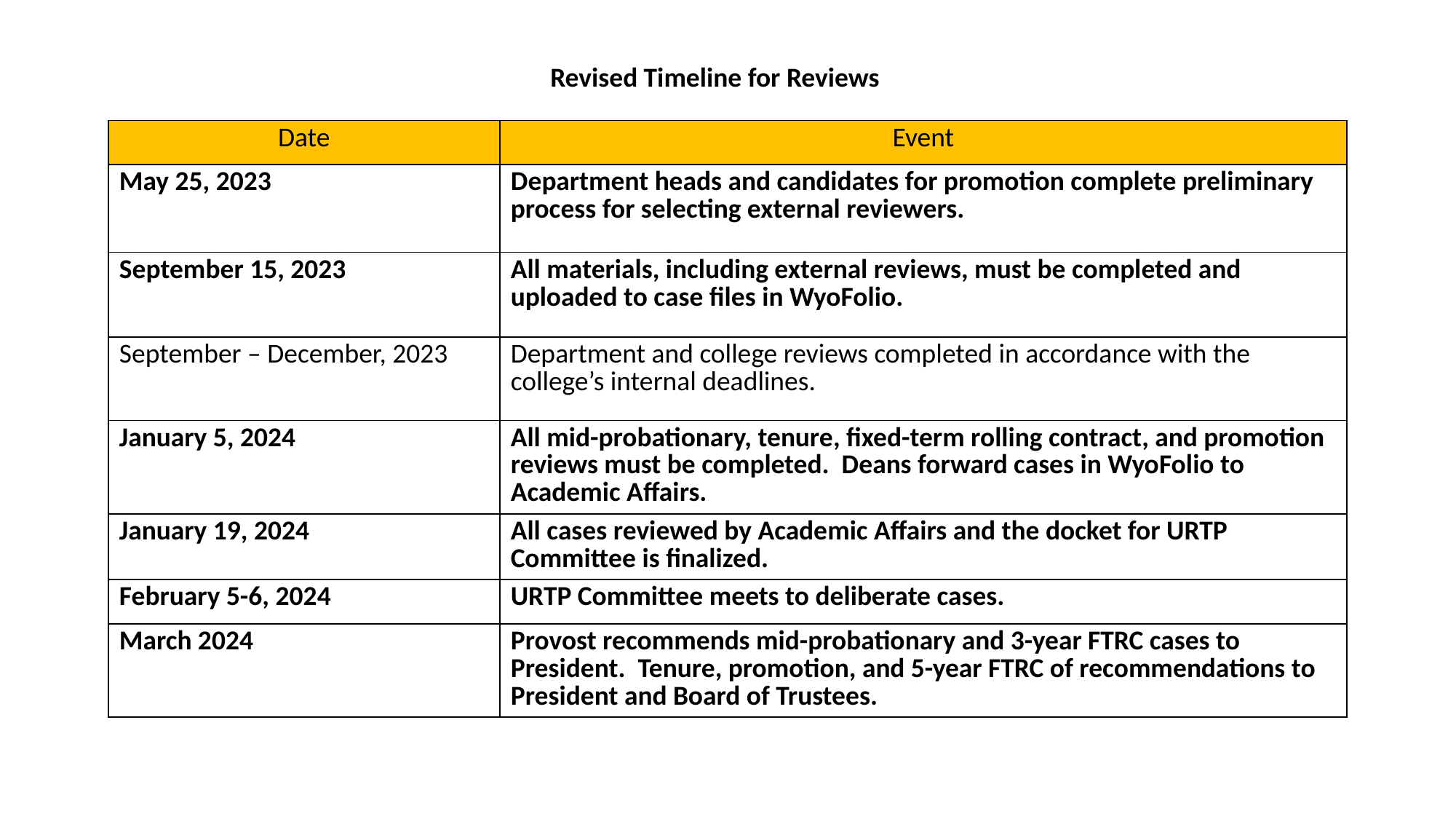

Revised Timeline for Reviews
| Date | Event |
| --- | --- |
| May 25, 2023 | Department heads and candidates for promotion complete preliminary process for selecting external reviewers. |
| September 15, 2023 | All materials, including external reviews, must be completed and uploaded to case files in WyoFolio. |
| September – December, 2023 | Department and college reviews completed in accordance with the college’s internal deadlines. |
| January 5, 2024 | All mid-probationary, tenure, fixed-term rolling contract, and promotion reviews must be completed. Deans forward cases in WyoFolio to Academic Affairs. |
| January 19, 2024 | All cases reviewed by Academic Affairs and the docket for URTP Committee is finalized. |
| February 5-6, 2024 | URTP Committee meets to deliberate cases. |
| March 2024 | Provost recommends mid-probationary and 3-year FTRC cases to President. Tenure, promotion, and 5-year FTRC of recommendations to President and Board of Trustees. |